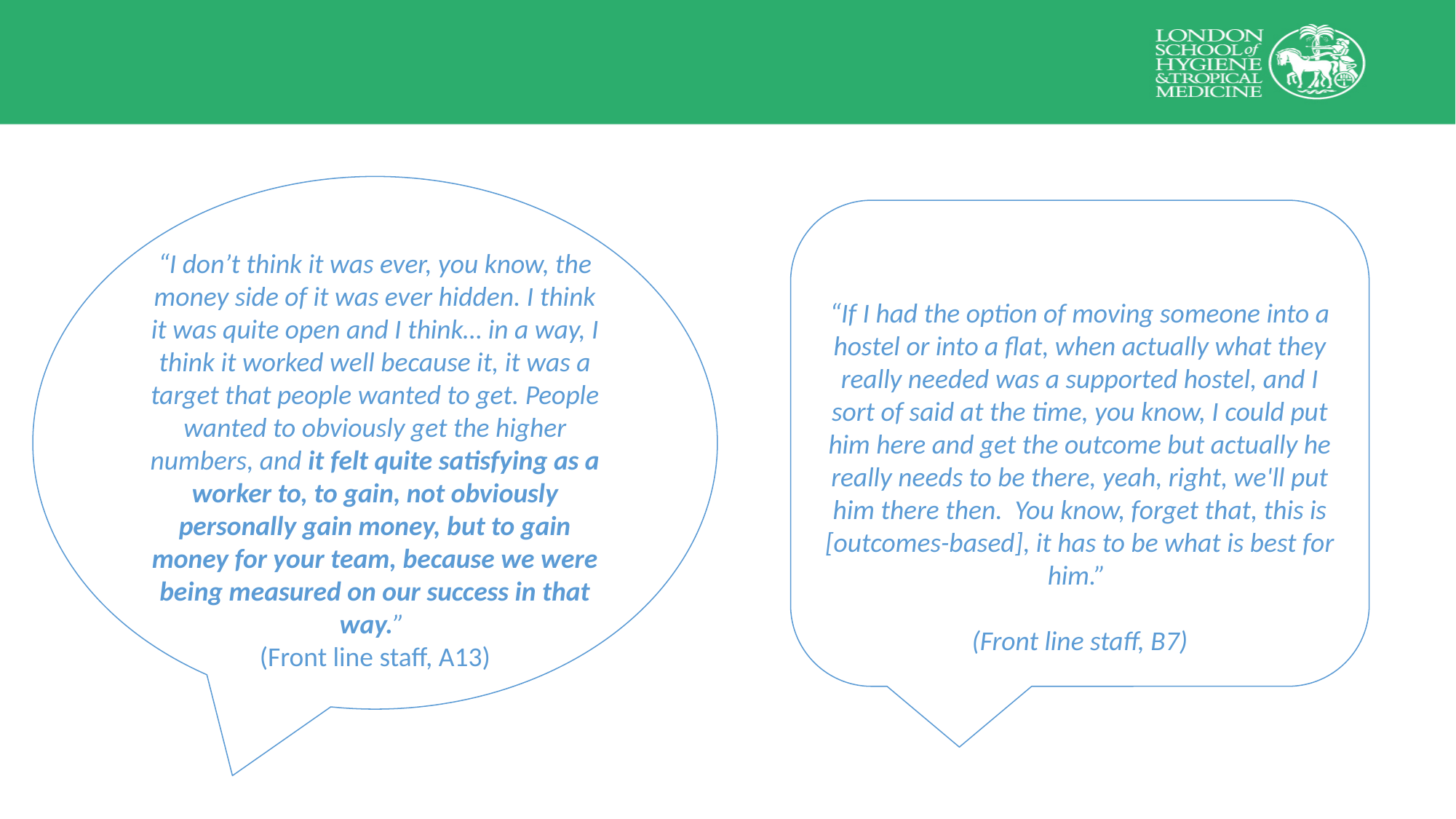

#

“I don’t think it was ever, you know, the money side of it was ever hidden. I think it was quite open and I think… in a way, I think it worked well because it, it was a target that people wanted to get. People wanted to obviously get the higher numbers, and it felt quite satisfying as a worker to, to gain, not obviously personally gain money, but to gain money for your team, because we were being measured on our success in that way.”
(Front line staff, A13)

“If I had the option of moving someone into a hostel or into a flat, when actually what they really needed was a supported hostel, and I sort of said at the time, you know, I could put him here and get the outcome but actually he really needs to be there, yeah, right, we'll put him there then.  You know, forget that, this is [outcomes-based], it has to be what is best for him.”

(Front line staff, B7)